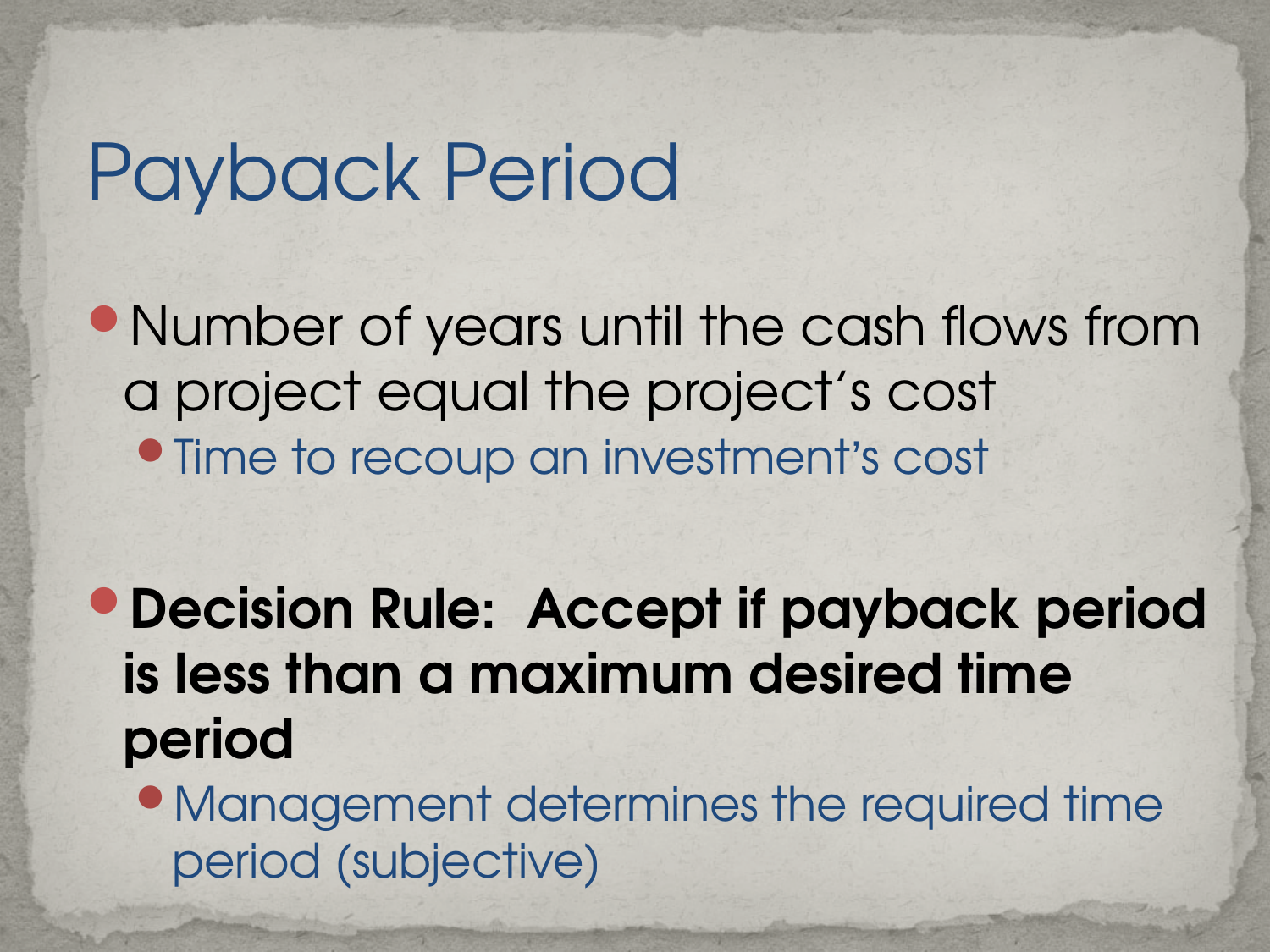

Payback Period
Number of years until the cash flows from a project equal the project’s cost
Time to recoup an investment’s cost

Decision Rule:  Accept if payback period is less than a maximum desired time period
Management determines the required time period (subjective)